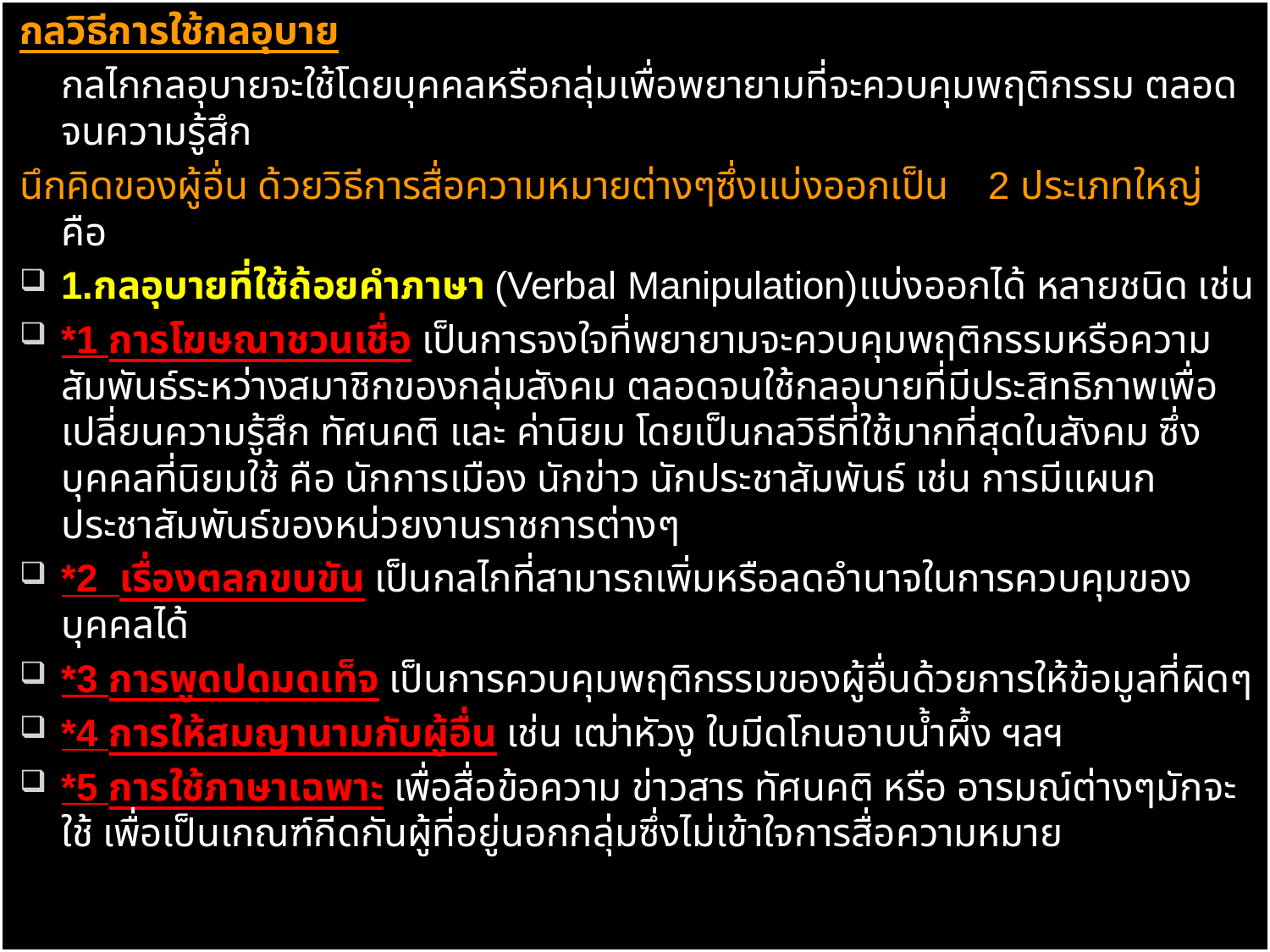

กลวิธีการใช้กลอุบาย
	กลไกกลอุบายจะใช้โดยบุคคลหรือกลุ่มเพื่อพยายามที่จะควบคุมพฤติกรรม ตลอดจนความรู้สึก
นึกคิดของผู้อื่น ด้วยวิธีการสื่อความหมายต่างๆซึ่งแบ่งออกเป็น    2 ประเภทใหญ่ คือ
1.กลอุบายที่ใช้ถ้อยคำภาษา (Verbal Manipulation)แบ่งออกได้ หลายชนิด เช่น
*1 การโฆษณาชวนเชื่อ เป็นการจงใจที่พยายามจะควบคุมพฤติกรรมหรือความสัมพันธ์ระหว่างสมาชิกของกลุ่มสังคม ตลอดจนใช้กลอุบายที่มีประสิทธิภาพเพื่อเปลี่ยนความรู้สึก ทัศนคติ และ ค่านิยม โดยเป็นกลวิธีที่ใช้มากที่สุดในสังคม ซึ่งบุคคลที่นิยมใช้ คือ นักการเมือง นักข่าว นักประชาสัมพันธ์ เช่น การมีแผนก ประชาสัมพันธ์ของหน่วยงานราชการต่างๆ
*2  เรื่องตลกขบขัน เป็นกลไกที่สามารถเพิ่มหรือลดอำนาจในการควบคุมของบุคคลได้
*3 การพูดปดมดเท็จ เป็นการควบคุมพฤติกรรมของผู้อื่นด้วยการให้ข้อมูลที่ผิดๆ
*4 การให้สมญานามกับผู้อื่น เช่น เฒ่าหัวงู ใบมีดโกนอาบน้ำผึ้ง ฯลฯ
*5 การใช้ภาษาเฉพาะ เพื่อสื่อข้อความ ข่าวสาร ทัศนคติ หรือ อารมณ์ต่างๆมักจะใช้ เพื่อเป็นเกณฑ์กีดกันผู้ที่อยู่นอกกลุ่มซึ่งไม่เข้าใจการสื่อความหมาย